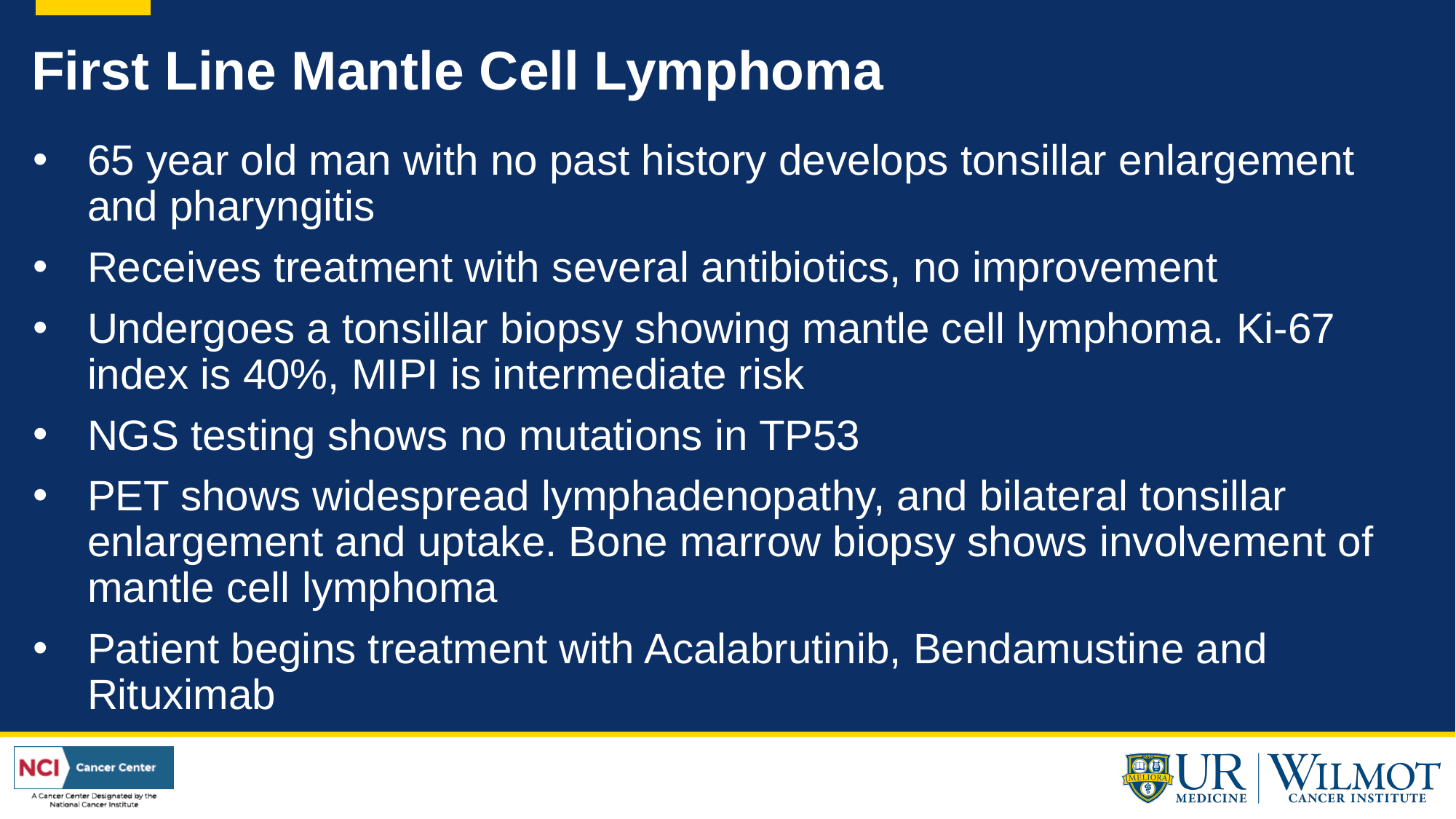

# First Line Mantle Cell Lymphoma
65 year old man with no past history develops tonsillar enlargement and pharyngitis
Receives treatment with several antibiotics, no improvement
Undergoes a tonsillar biopsy showing mantle cell lymphoma. Ki-67 index is 40%, MIPI is intermediate risk
NGS testing shows no mutations in TP53
PET shows widespread lymphadenopathy, and bilateral tonsillar enlargement and uptake. Bone marrow biopsy shows involvement of mantle cell lymphoma
Patient begins treatment with Acalabrutinib, Bendamustine and Rituximab